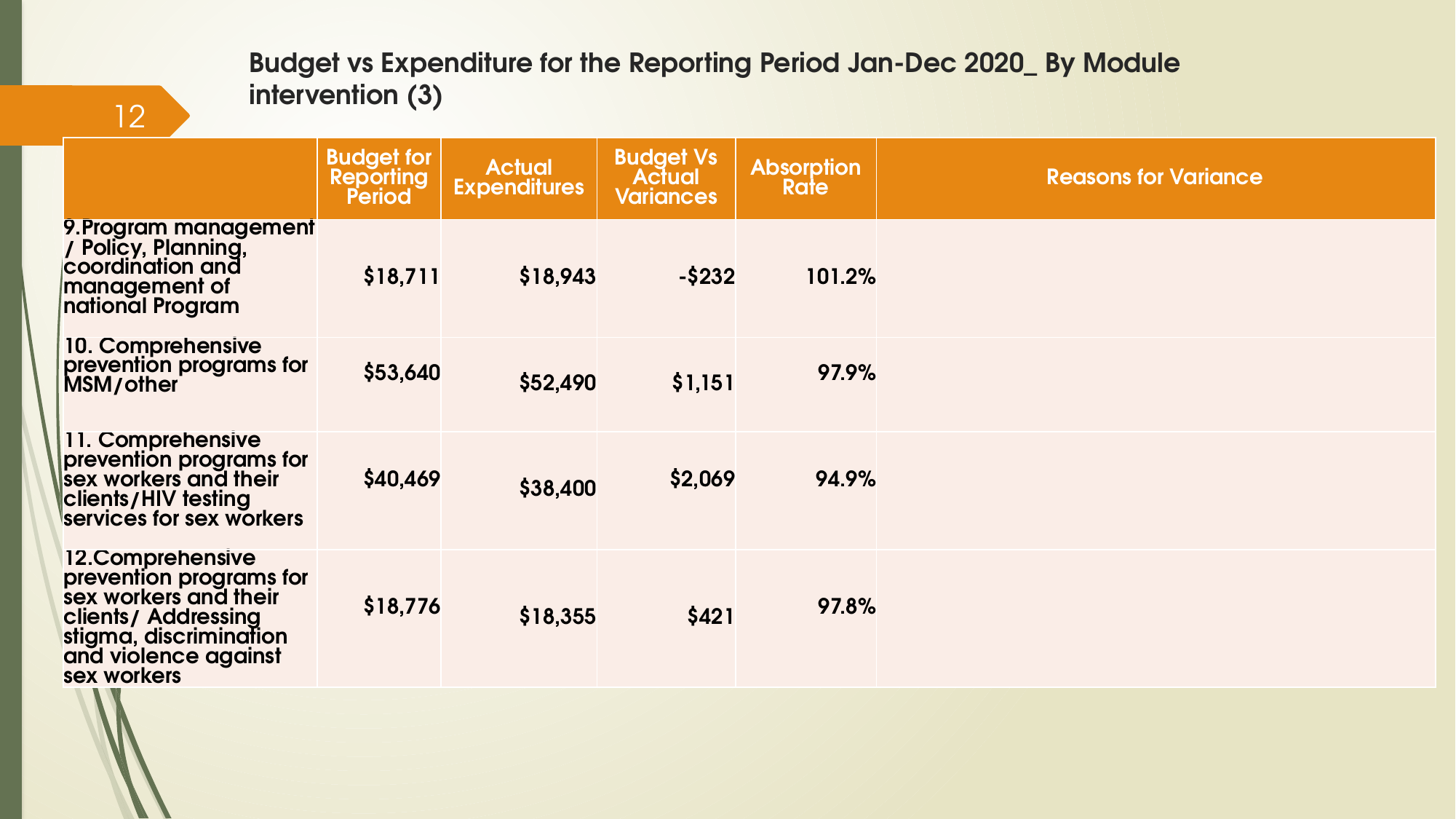

# Budget vs Expenditure for the Reporting Period Jan-Dec 2020_ By Module intervention (3)
12
|  | Budget for Reporting Period | Actual Expenditures | Budget Vs Actual Variances | Absorption Rate | Reasons for Variance |
| --- | --- | --- | --- | --- | --- |
| 9.Program management / Policy, Planning, coordination and management of national Program | $18,711 | $18,943 | -$232 | 101.2% |  |
| 10. Comprehensive prevention programs for MSM/other | $53,640 | $52,490 | $1,151 | 97.9% |  |
| 11. Comprehensive prevention programs for sex workers and their clients/HIV testing services for sex workers | $40,469 | $38,400 | $2,069 | 94.9% |  |
| 12.Comprehensive prevention programs for sex workers and their clients/ Addressing stigma, discrimination and violence against sex workers | $18,776 | $18,355 | $421 | 97.8% |  |